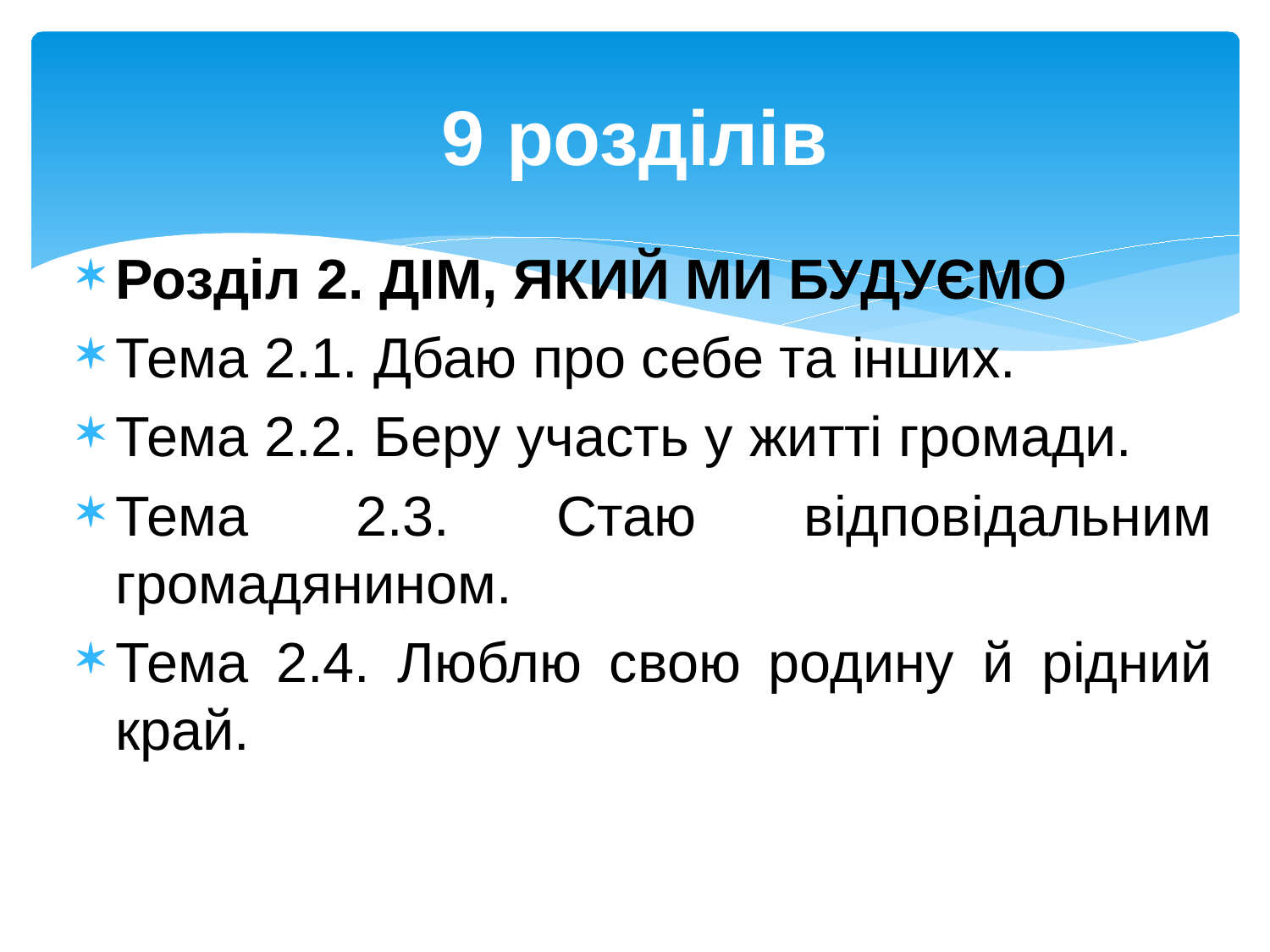

# 9 розділів
Розділ 2. ДІМ, ЯКИЙ МИ БУДУЄМО
Тема 2.1. Дбаю про себе та інших.
Тема 2.2. Беру участь у житті громади.
Тема 2.3. Стаю відповідальним громадянином.
Тема 2.4. Люблю свою родину й рідний край.